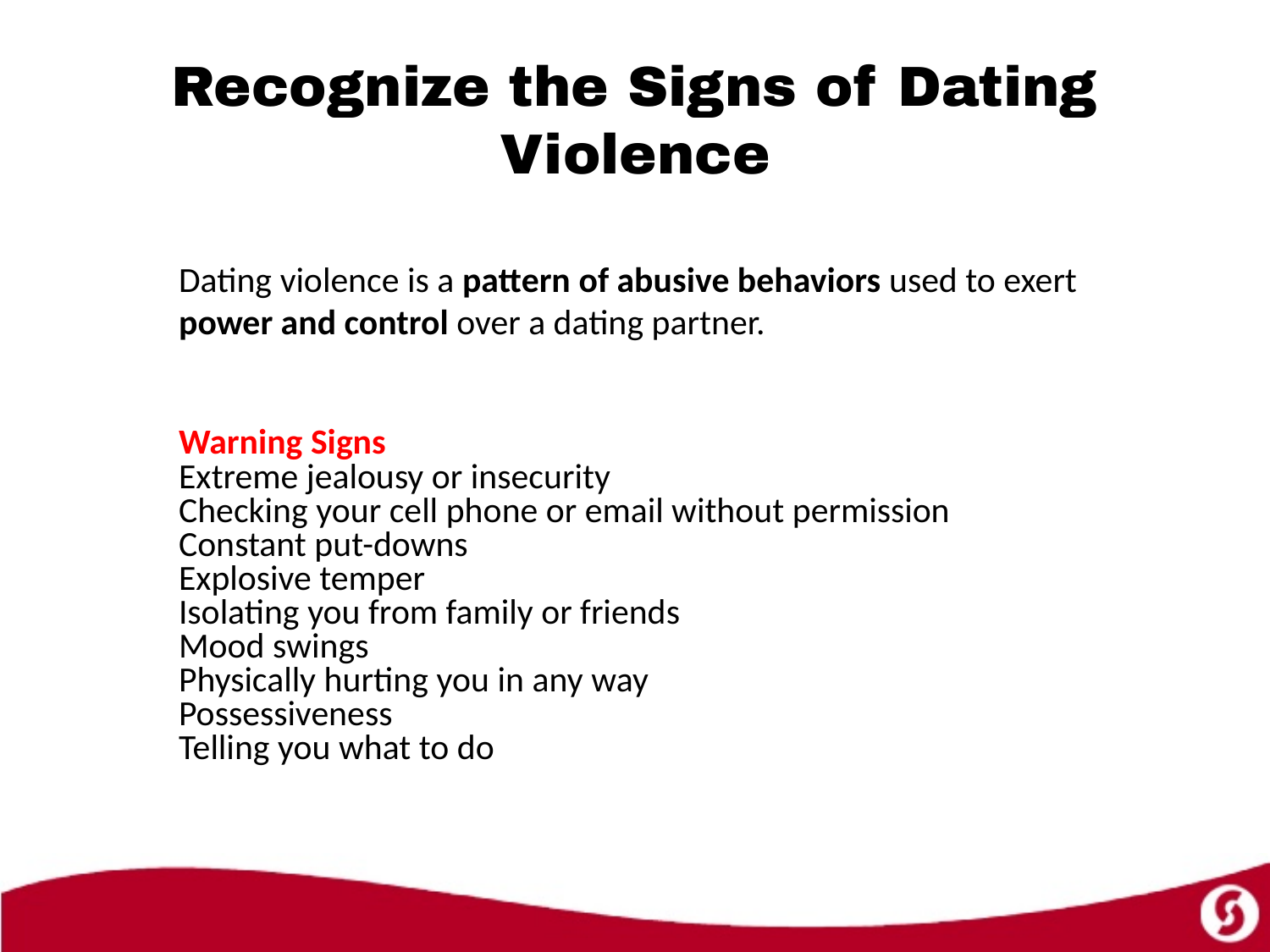

# Recognize the Signs of Dating Violence

Dating violence is a pattern of abusive behaviors used to exert power and control over a dating partner.

Warning Signs
Extreme jealousy or insecurity
Checking your cell phone or email without permission
Constant put-downs
Explosive temper
Isolating you from family or friends
Mood swings
Physically hurting you in any way
Possessiveness
Telling you what to do